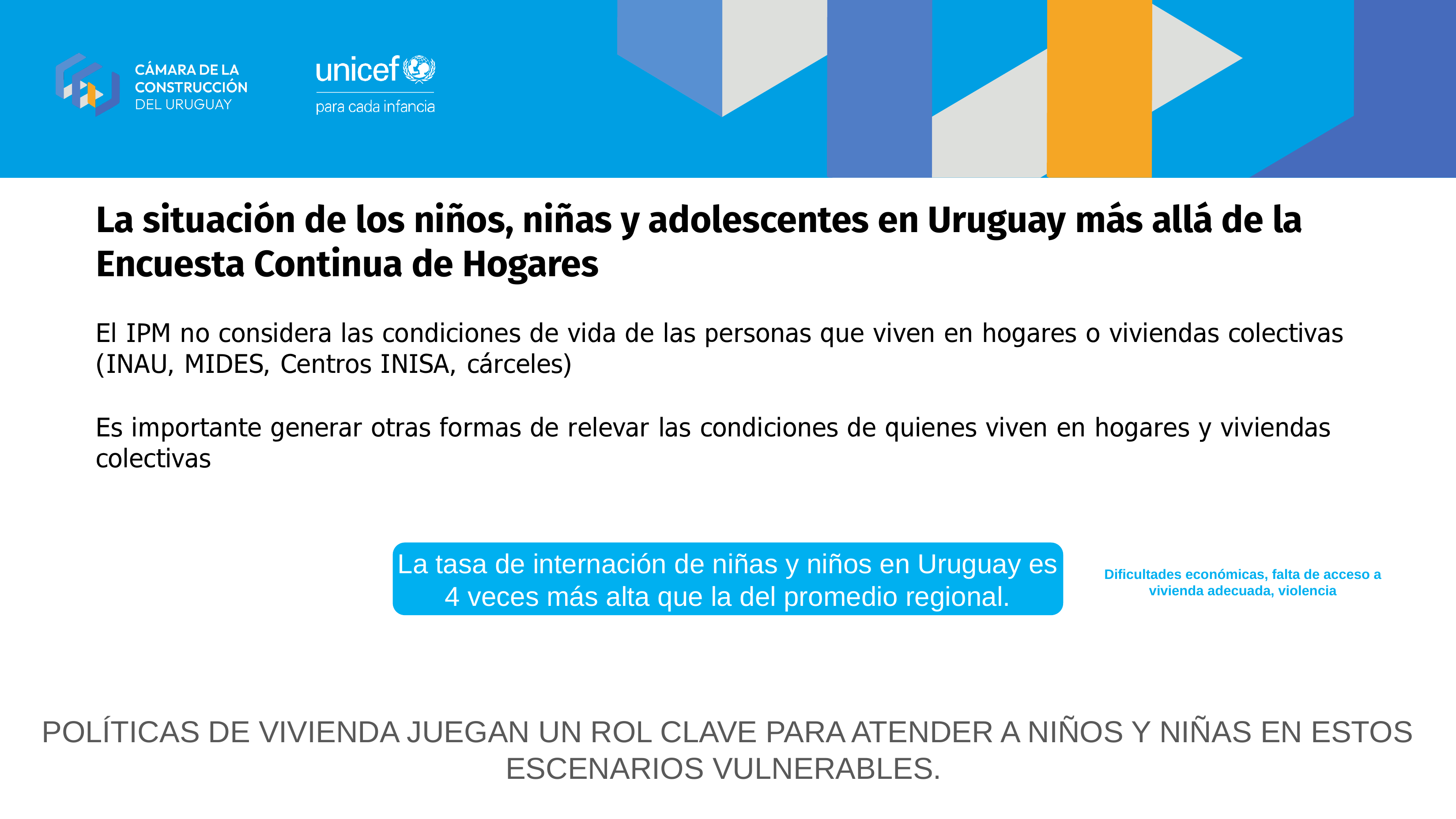

# La situación de los niños, niñas y adolescentes en Uruguay más allá de la Encuesta Continua de Hogares
El IPM no considera las condiciones de vida de las personas que viven en hogares o viviendas colectivas (INAU, MIDES, Centros INISA, cárceles)

Es importante generar otras formas de relevar las condiciones de quienes viven en hogares y viviendas colectivas
La tasa de internación de niñas y niños en Uruguay es 4 veces más alta que la del promedio regional.
Dificultades económicas, falta de acceso a vivienda adecuada, violencia

POLÍTICAS DE VIVIENDA JUEGAN UN ROL CLAVE PARA ATENDER A NIÑOS Y NIÑAS EN ESTOS ESCENARIOS VULNERABLES.